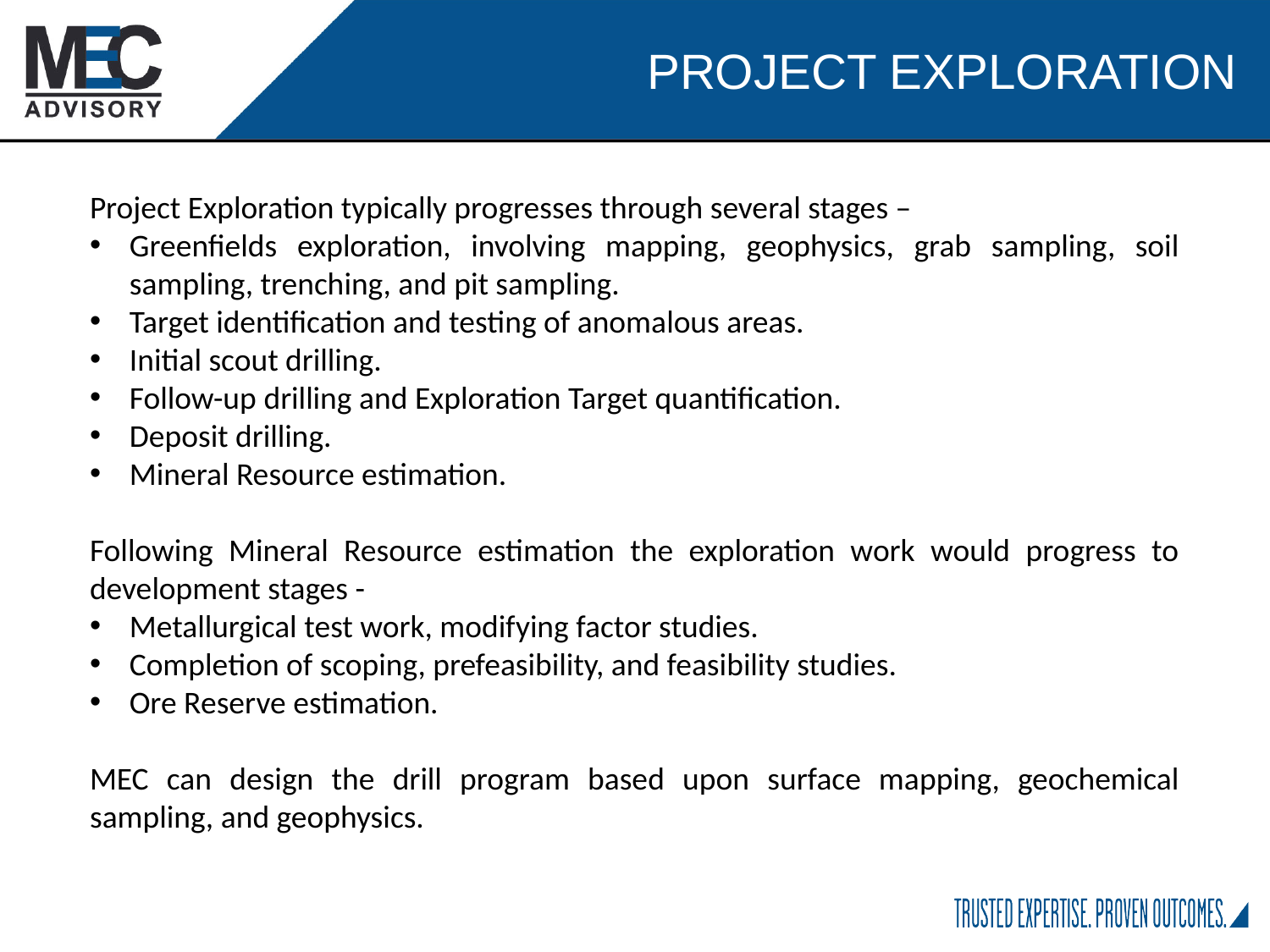

PROJECT EXPLORATION
Project Exploration typically progresses through several stages –
Greenfields exploration, involving mapping, geophysics, grab sampling, soil sampling, trenching, and pit sampling.
Target identification and testing of anomalous areas.
Initial scout drilling.
Follow-up drilling and Exploration Target quantification.
Deposit drilling.
Mineral Resource estimation.

Following Mineral Resource estimation the exploration work would progress to development stages -
Metallurgical test work, modifying factor studies.
Completion of scoping, prefeasibility, and feasibility studies.
Ore Reserve estimation.

MEC can design the drill program based upon surface mapping, geochemical sampling, and geophysics.